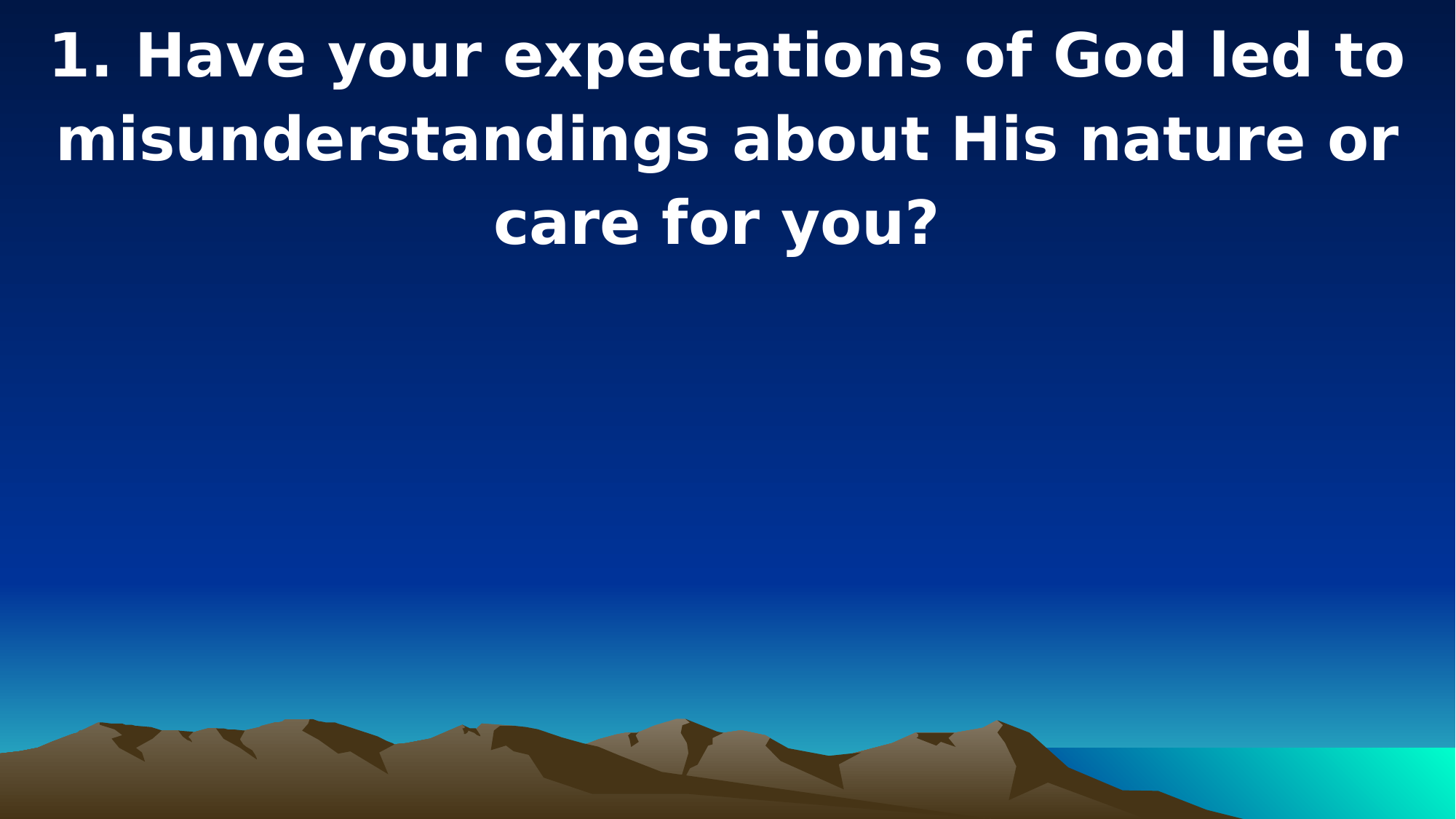

1. Have your expectations of God led to misunderstandings about His nature or care for you?